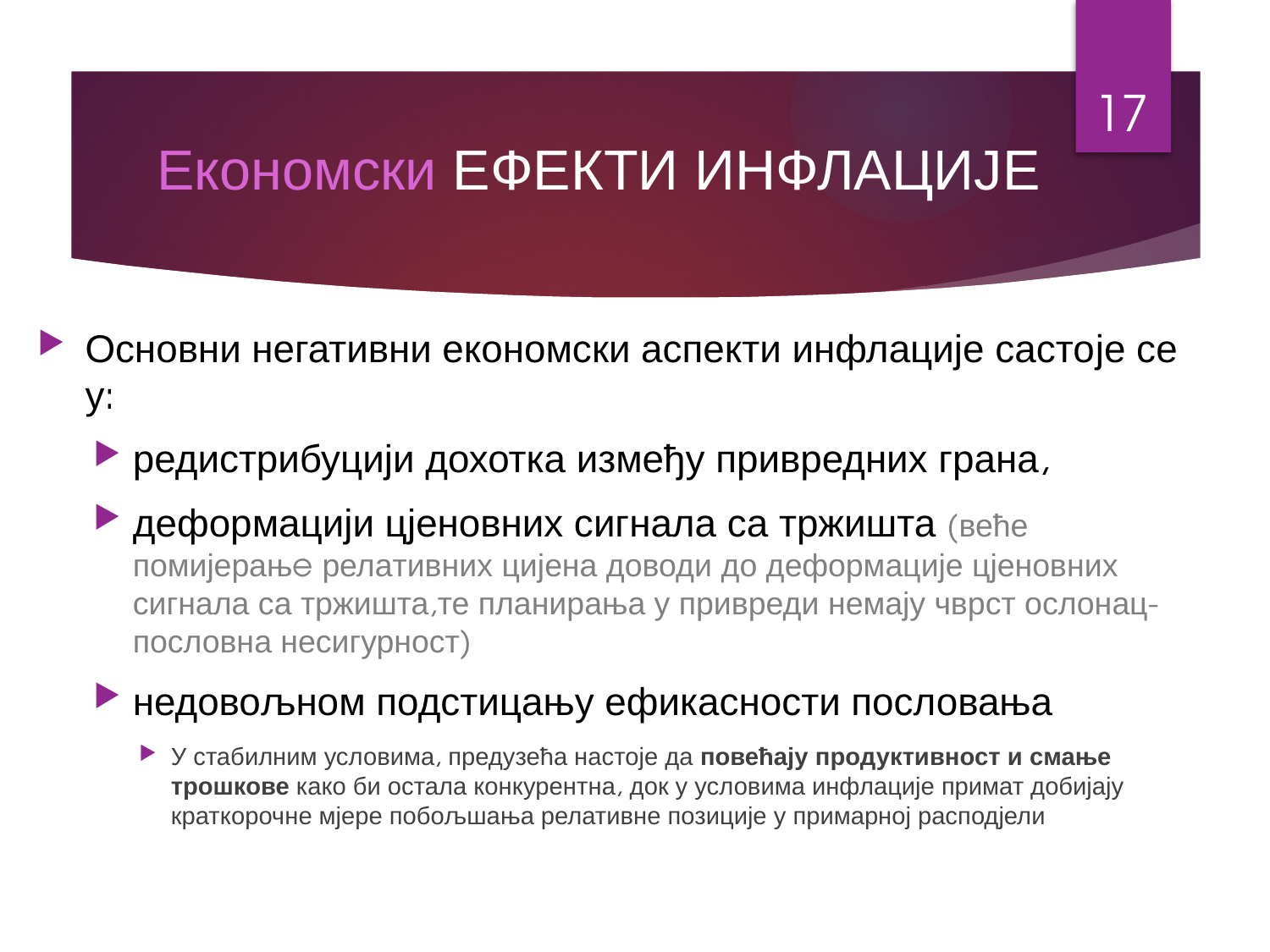

17
# Економски ЕФЕКТИ ИНФЛАЦИЈЕ
Основни негативни економски аспекти инфлације састоје се у:
редистрибуцији дохотка између привредних грана,
деформацији цјеновних сигнала са тржишта (веће помијерањe релативних цијена доводи до деформације цјеновних сигнала са тржишта,те планирања у привреди немају чврст ослонац-пословна несигурност)
недовољном подстицању ефикасности пословања
У стабилним условима, предузећа настоје да повећају продуктивност и смање трошкове како би остала конкурентна, док у условима инфлације примат добијају краткорочне мјере побољшања релативне позиције у примарној расподјели